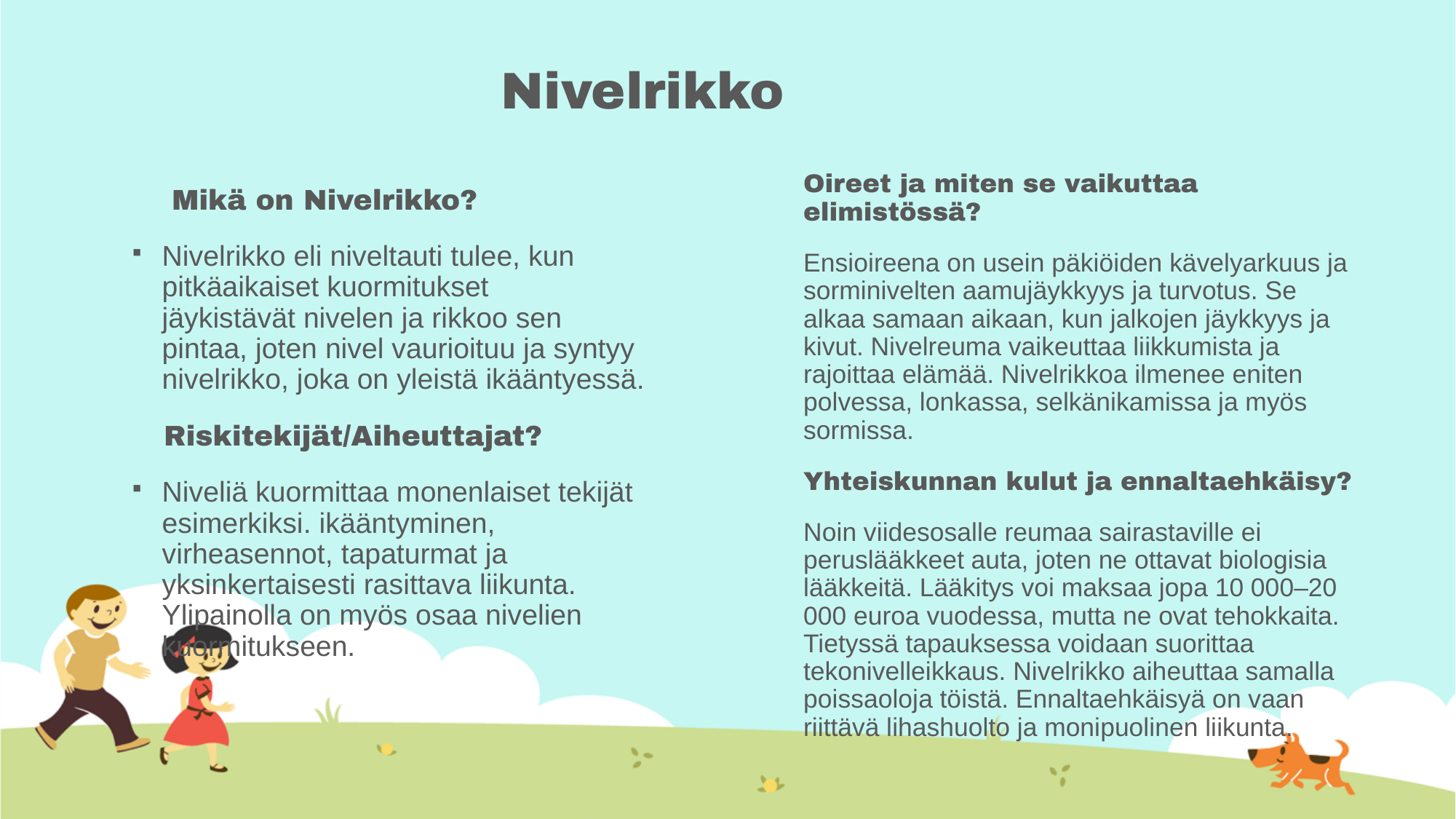

# Nivelrikko
Oireet ja miten se vaikuttaa elimistössä?
Ensioireena on usein päkiöiden kävelyarkuus ja sorminivelten aamujäykkyys ja turvotus. Se alkaa samaan aikaan, kun jalkojen jäykkyys ja kivut. Nivelreuma vaikeuttaa liikkumista ja rajoittaa elämää. Nivelrikkoa ilmenee eniten polvessa, lonkassa, selkänikamissa ja myös sormissa.
Yhteiskunnan kulut ja ennaltaehkäisy?
Noin viidesosalle reumaa sairastaville ei peruslääkkeet auta, joten ne ottavat biologisia lääkkeitä. Lääkitys voi maksaa jopa 10 000–20 000 euroa vuodessa, mutta ne ovat tehokkaita. Tietyssä tapauksessa voidaan suorittaa tekonivelleikkaus. Nivelrikko aiheuttaa samalla poissaoloja töistä. Ennaltaehkäisyä on vaan riittävä lihashuolto ja monipuolinen liikunta.

     Mikä on Nivelrikko?
Nivelrikko eli niveltauti tulee, kun pitkäaikaiset kuormitukset jäykistävät nivelen ja rikkoo sen pintaa, joten nivel vaurioituu ja syntyy nivelrikko, joka on yleistä ikääntyessä.
    Riskitekijät/Aiheuttajat?
Niveliä kuormittaa monenlaiset tekijät esimerkiksi. ikääntyminen, virheasennot, tapaturmat ja yksinkertaisesti rasittava liikunta. Ylipainolla on myös osaa nivelien kuormitukseen.